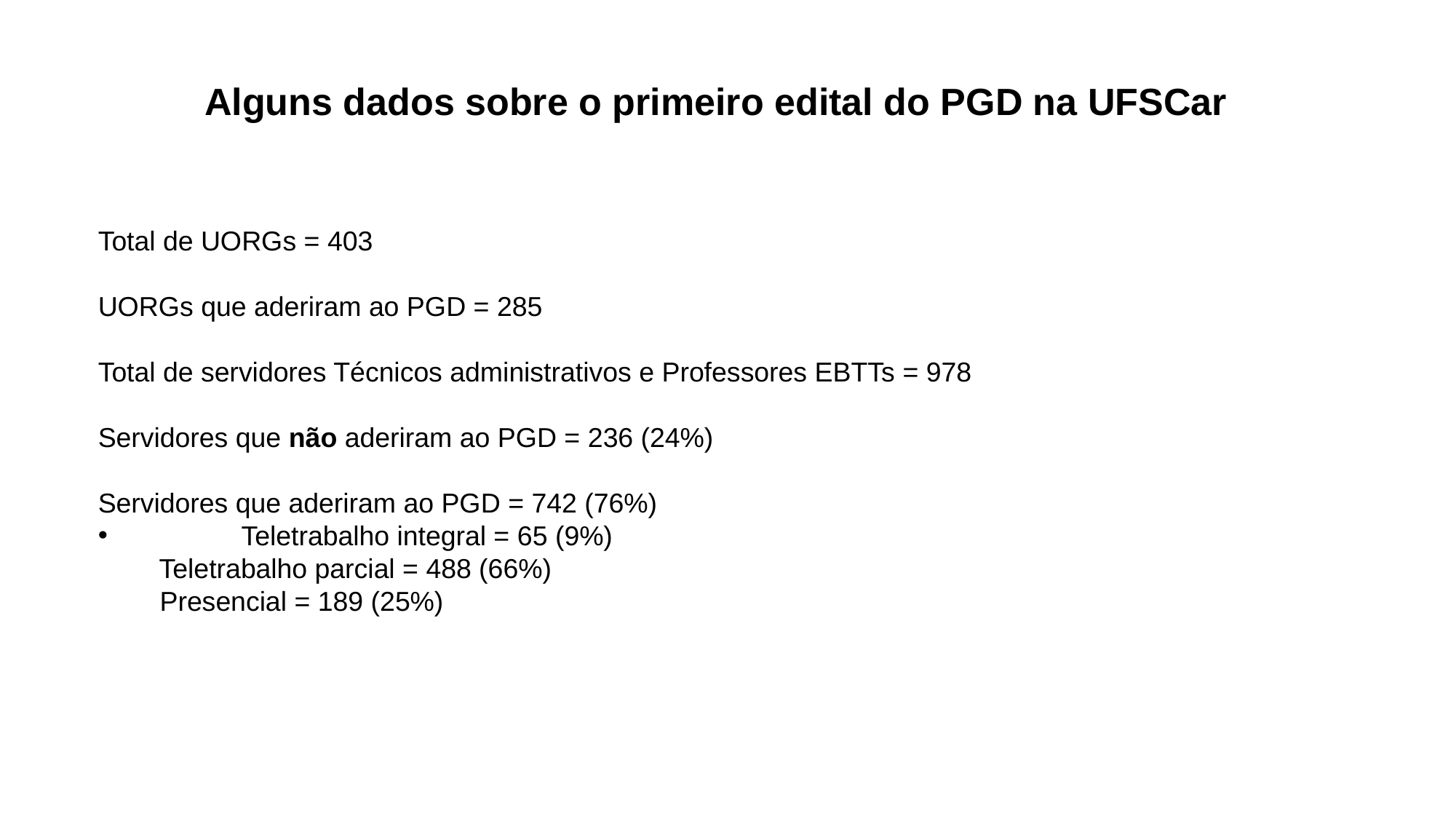

Alguns dados sobre o primeiro edital do PGD na UFSCar
Total de UORGs = 403

UORGs que aderiram ao PGD = 285

Total de servidores Técnicos administrativos e Professores EBTTs = 978

Servidores que não aderiram ao PGD = 236 (24%)

Servidores que aderiram ao PGD = 742 (76%)
	Teletrabalho integral = 65 (9%)
        Teletrabalho parcial = 488 (66%)
          Presencial = 189 (25%)